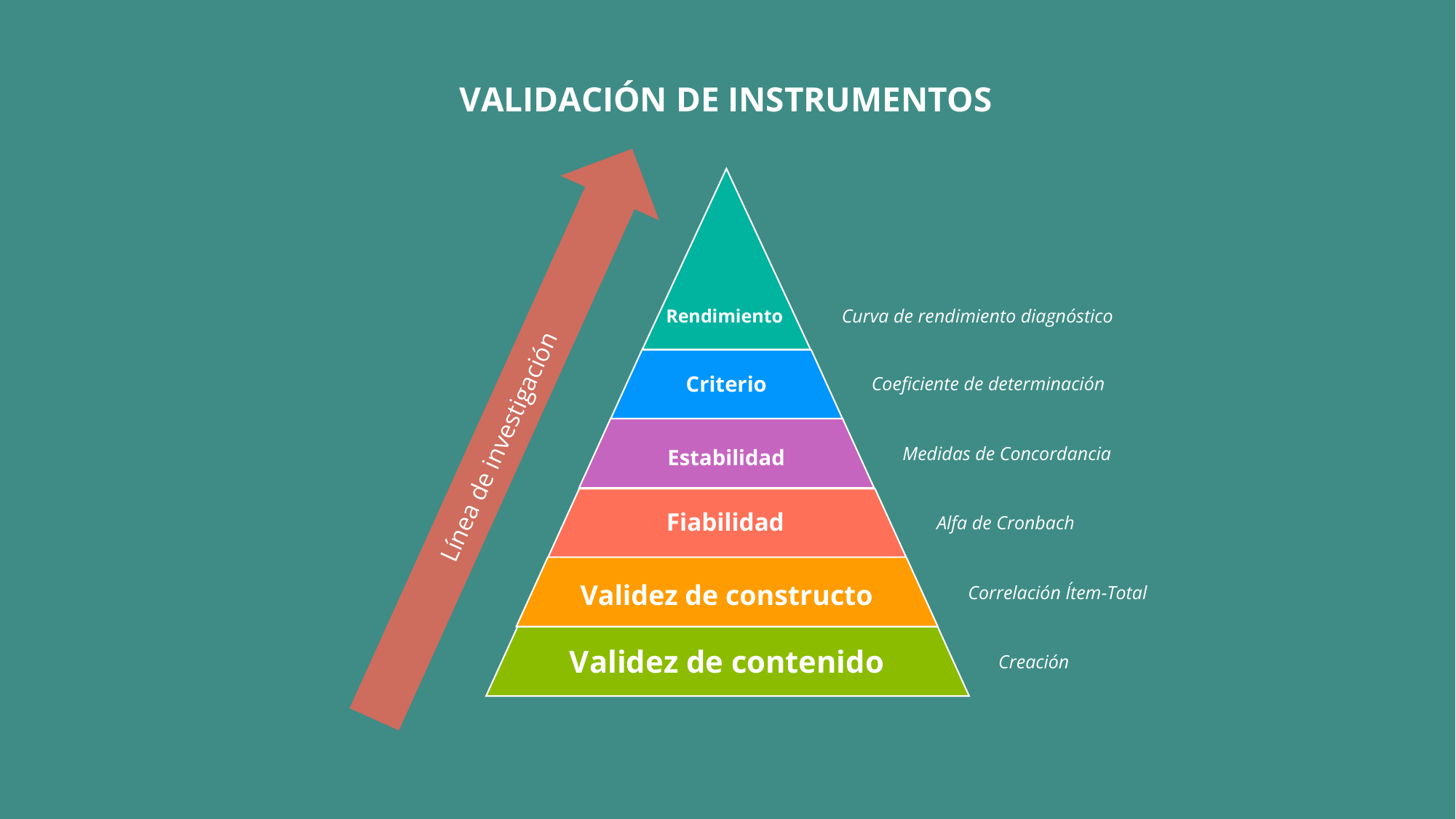

VALIDACIÓN DE INSTRUMENTOS

Rendimiento
Criterio

Estabilidad
Fiabilidad

Validez de constructo

Validez de contenido
Curva de rendimiento diagnóstico
Coeficiente de determinación
Línea de investigación
Medidas de Concordancia
Alfa de Cronbach
Correlación Ítem-Total
Creación